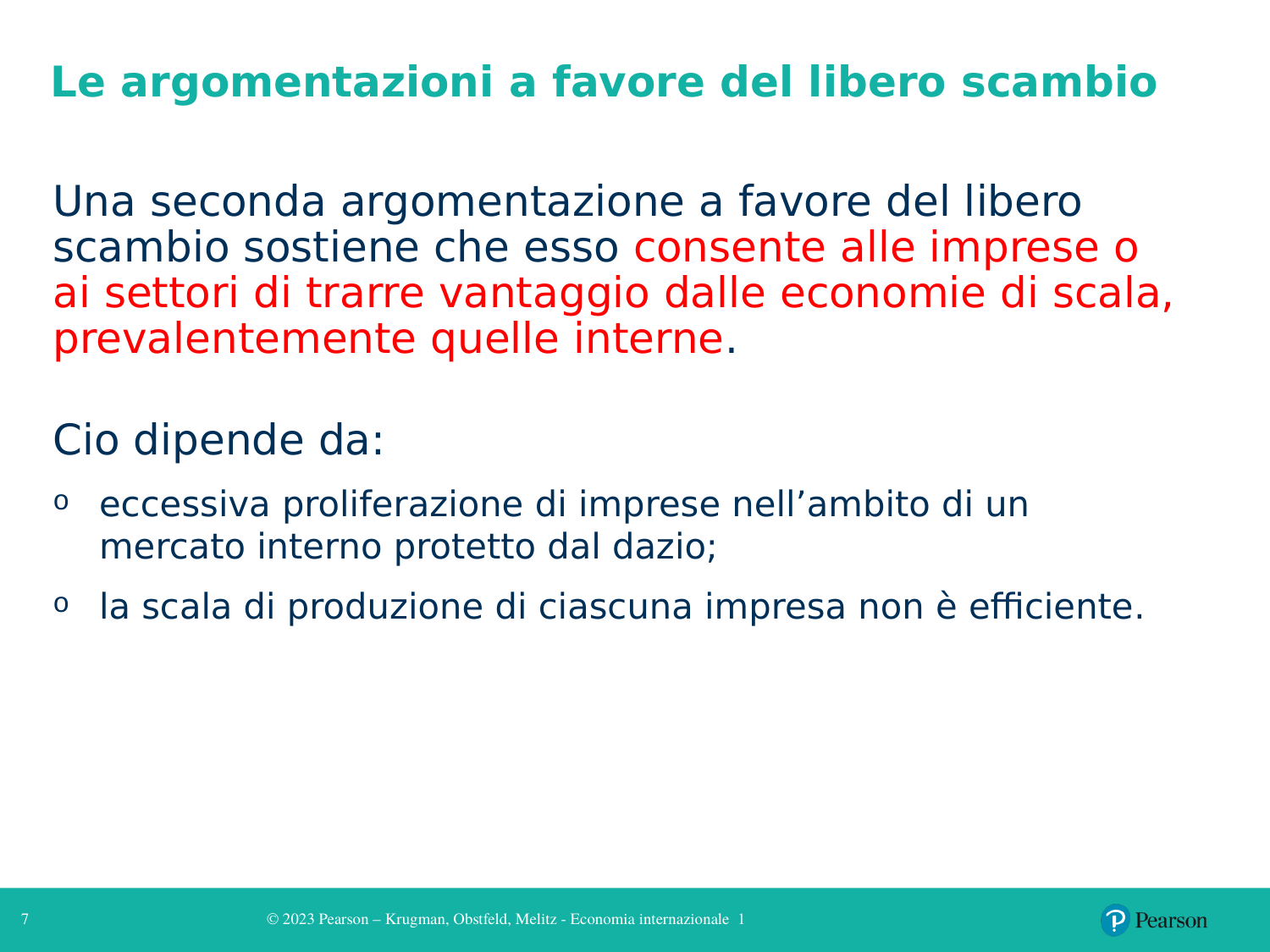

# Le argomentazioni a favore del libero scambio
Una seconda argomentazione a favore del libero scambio sostiene che esso consente alle imprese o ai settori di trarre vantaggio dalle economie di scala, prevalentemente quelle interne.

Cio dipende da:
eccessiva proliferazione di imprese nell’ambito di un mercato interno protetto dal dazio;
la scala di produzione di ciascuna impresa non è efficiente.
7
© 2023 Pearson – Krugman, Obstfeld, Melitz - Economia internazionale  1